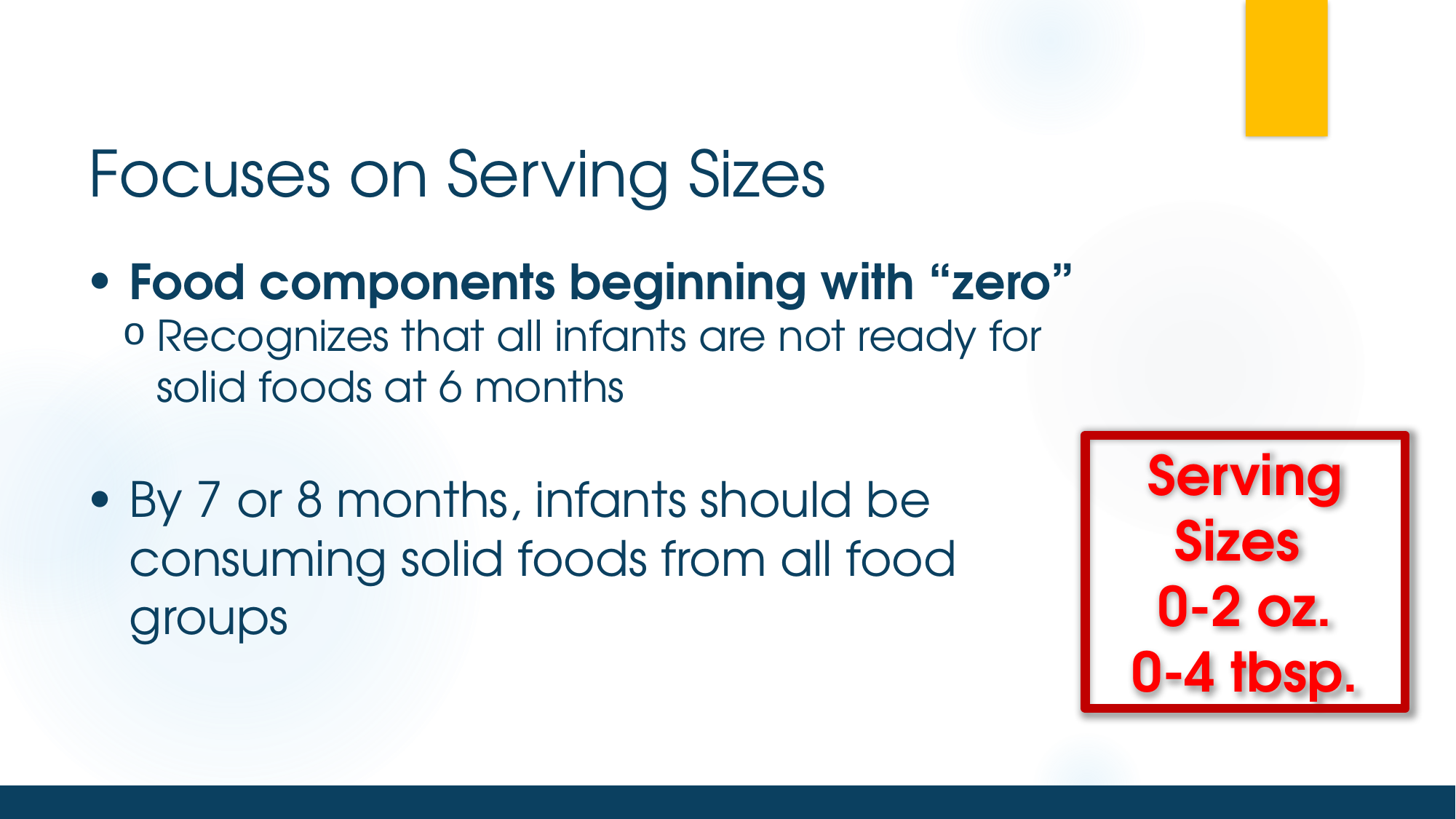

# Focuses on Serving Sizes
Food components beginning with “zero”
Recognizes that all infants are not ready for solid foods at 6 months

By 7 or 8 months, infants should be consuming solid foods from all food groups

Serving Sizes
0-2 oz.
0-4 tbsp.